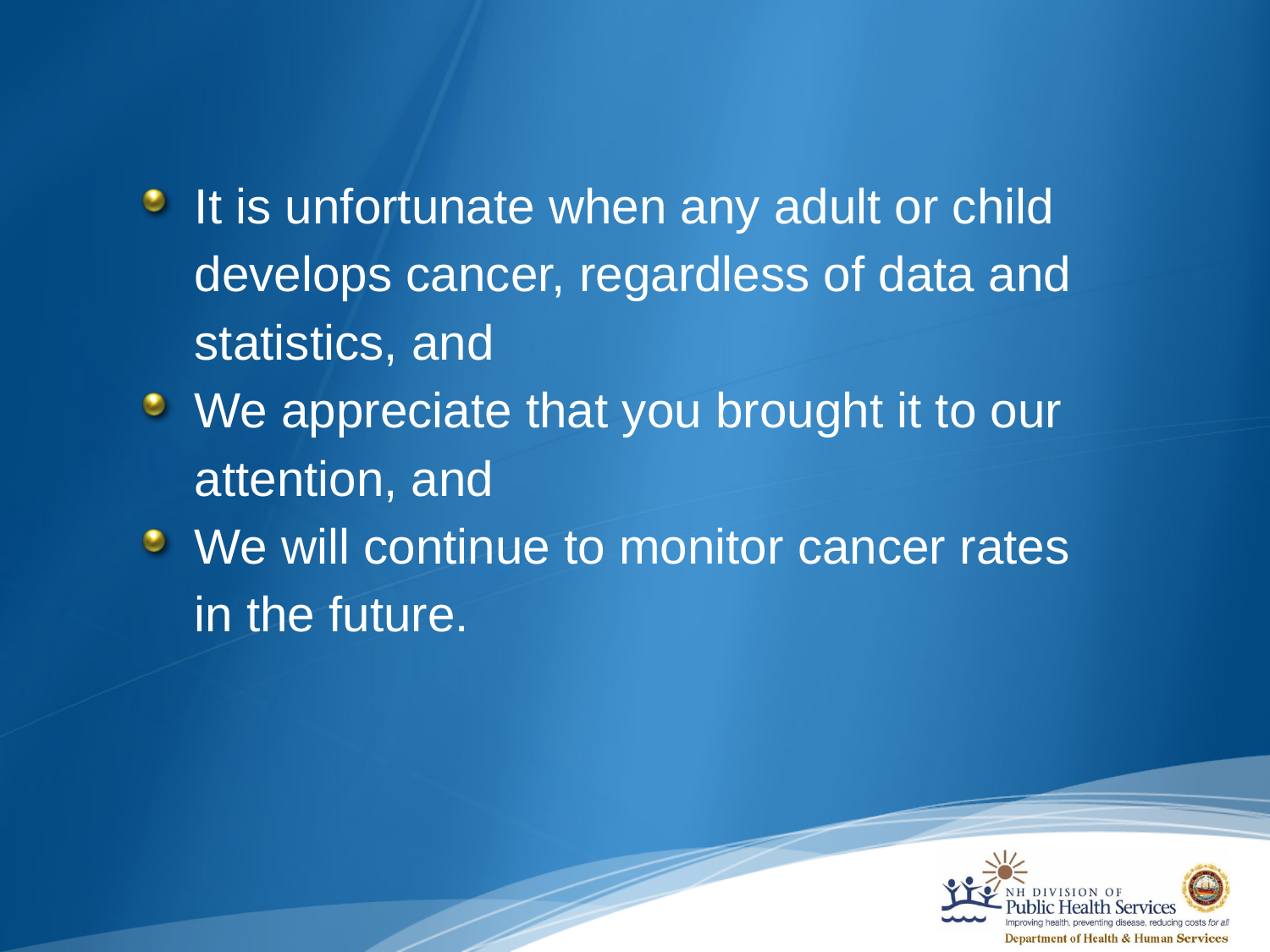

It is unfortunate when any adult or child develops cancer, regardless of data and statistics, and
We appreciate that you brought it to our attention, and
We will continue to monitor cancer rates in the future.